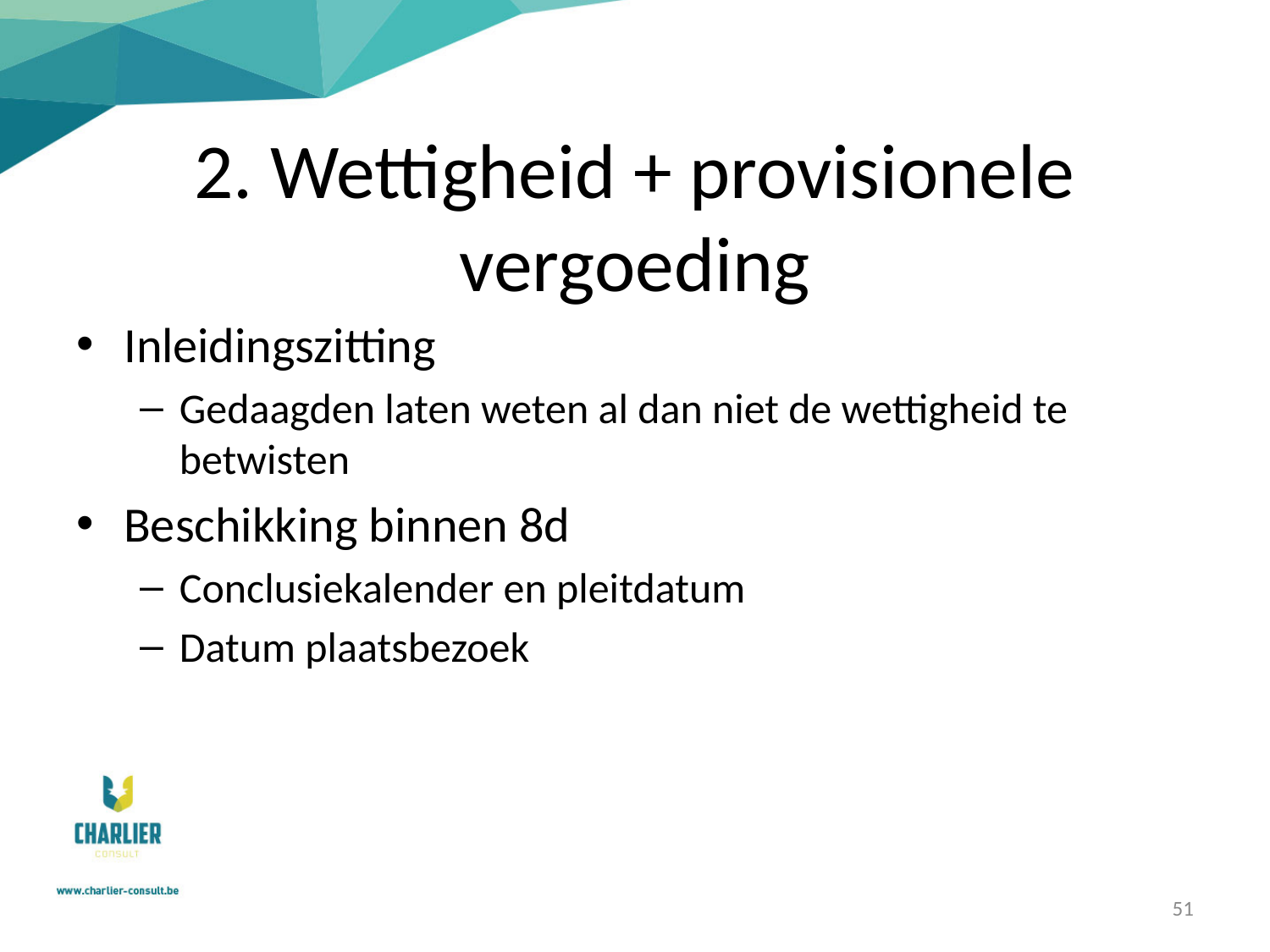

# 2. Wettigheid + provisionele vergoeding
Inleidingszitting
Gedaagden laten weten al dan niet de wettigheid te betwisten
Beschikking binnen 8d
Conclusiekalender en pleitdatum
Datum plaatsbezoek
51